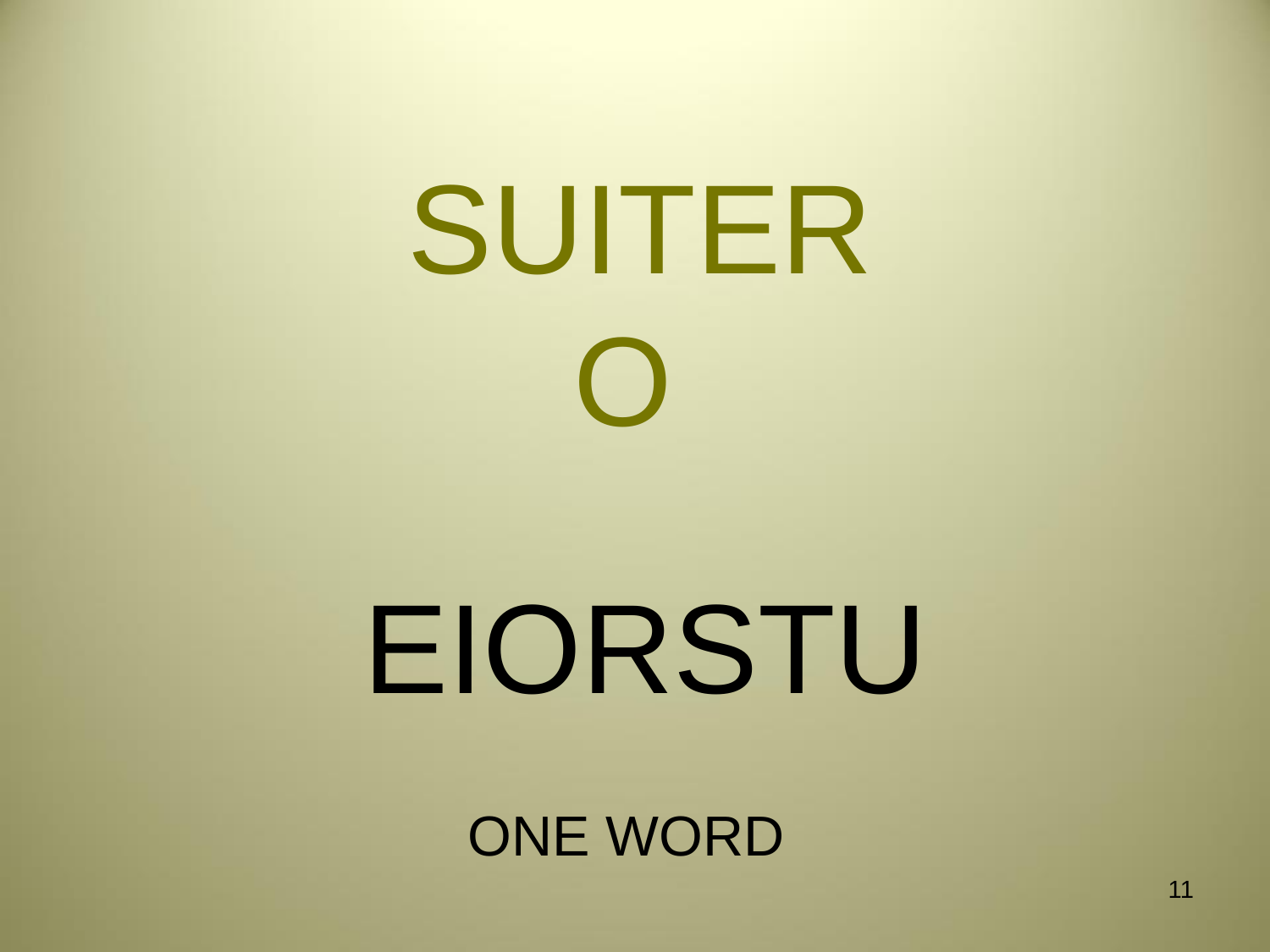

# SUITER O
EIORSTU
ONE WORD
11